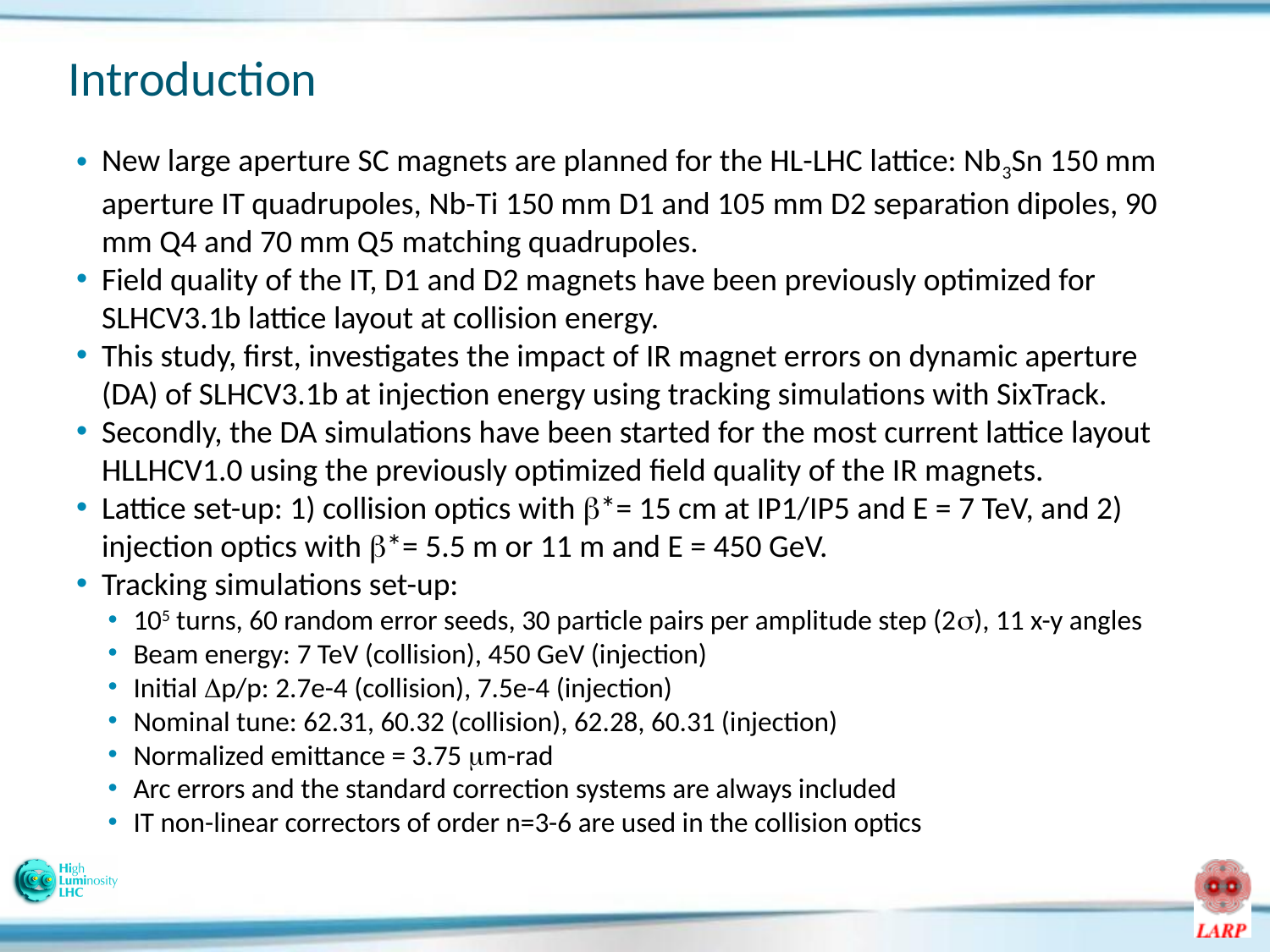

# Introduction
New large aperture SC magnets are planned for the HL-LHC lattice: Nb3Sn 150 mm aperture IT quadrupoles, Nb-Ti 150 mm D1 and 105 mm D2 separation dipoles, 90 mm Q4 and 70 mm Q5 matching quadrupoles.
Field quality of the IT, D1 and D2 magnets have been previously optimized for SLHCV3.1b lattice layout at collision energy.
This study, first, investigates the impact of IR magnet errors on dynamic aperture (DA) of SLHCV3.1b at injection energy using tracking simulations with SixTrack.
Secondly, the DA simulations have been started for the most current lattice layout HLLHCV1.0 using the previously optimized field quality of the IR magnets.
Lattice set-up: 1) collision optics with β*= 15 cm at IP1/IP5 and E = 7 TeV, and 2) injection optics with β*= 5.5 m or 11 m and E = 450 GeV.
Tracking simulations set-up:
105 turns, 60 random error seeds, 30 particle pairs per amplitude step (2σ), 11 x-y angles
Beam energy: 7 TeV (collision), 450 GeV (injection)
Initial Δp/p: 2.7e-4 (collision), 7.5e-4 (injection)
Nominal tune: 62.31, 60.32 (collision), 62.28, 60.31 (injection)
Normalized emittance = 3.75 μm-rad
Arc errors and the standard correction systems are always included
IT non-linear correctors of order n=3-6 are used in the collision optics